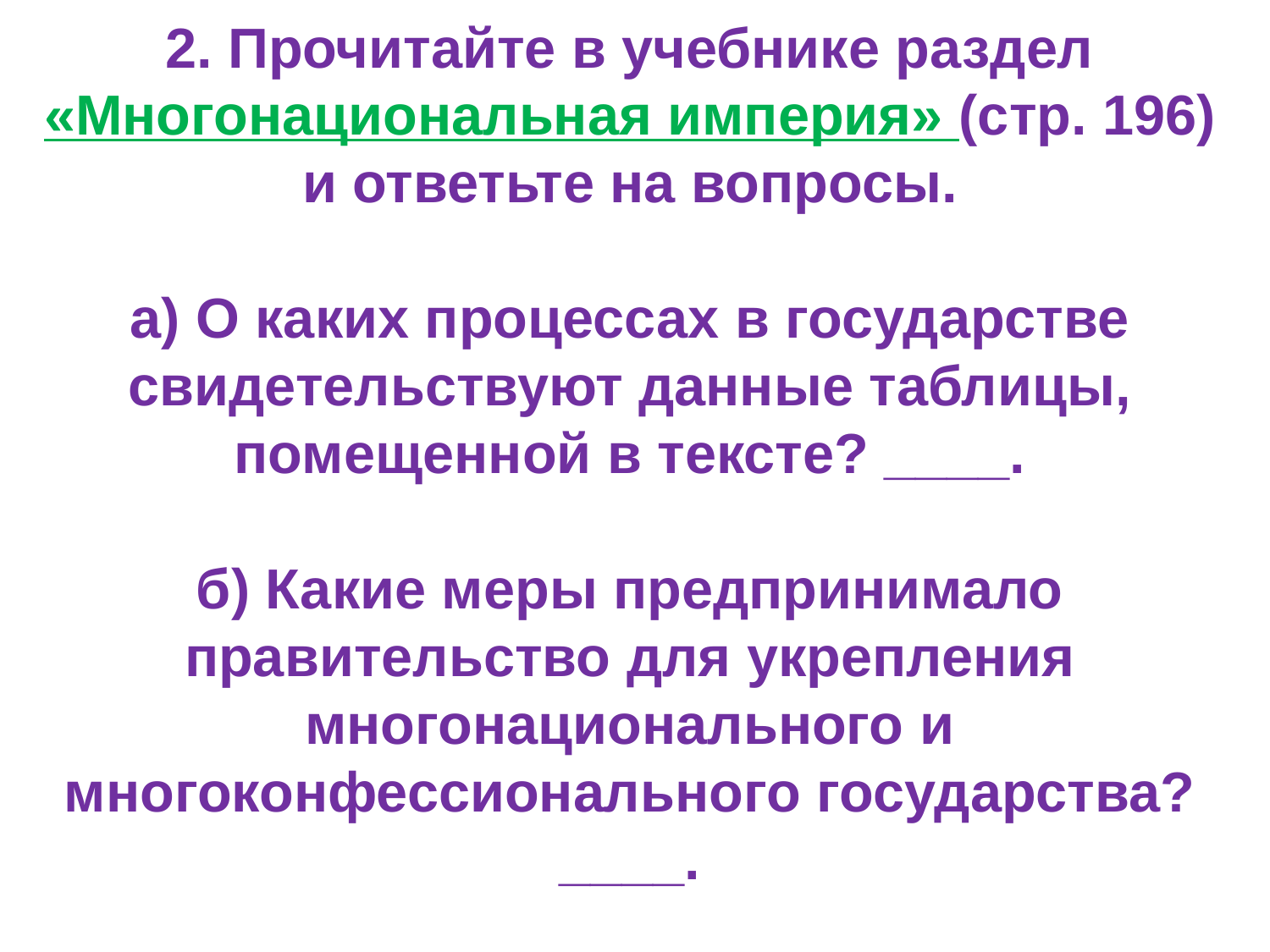

# 2. Прочитайте в учебнике раздел «Многонациональная империя» (стр. 196) и ответьте на вопросы. а) О каких процессах в государстве свидетельствуют данные таблицы, помещенной в тексте? ____. б) Какие меры предпринимало правительство для укрепления многонационального и многоконфессионального государства? ____.